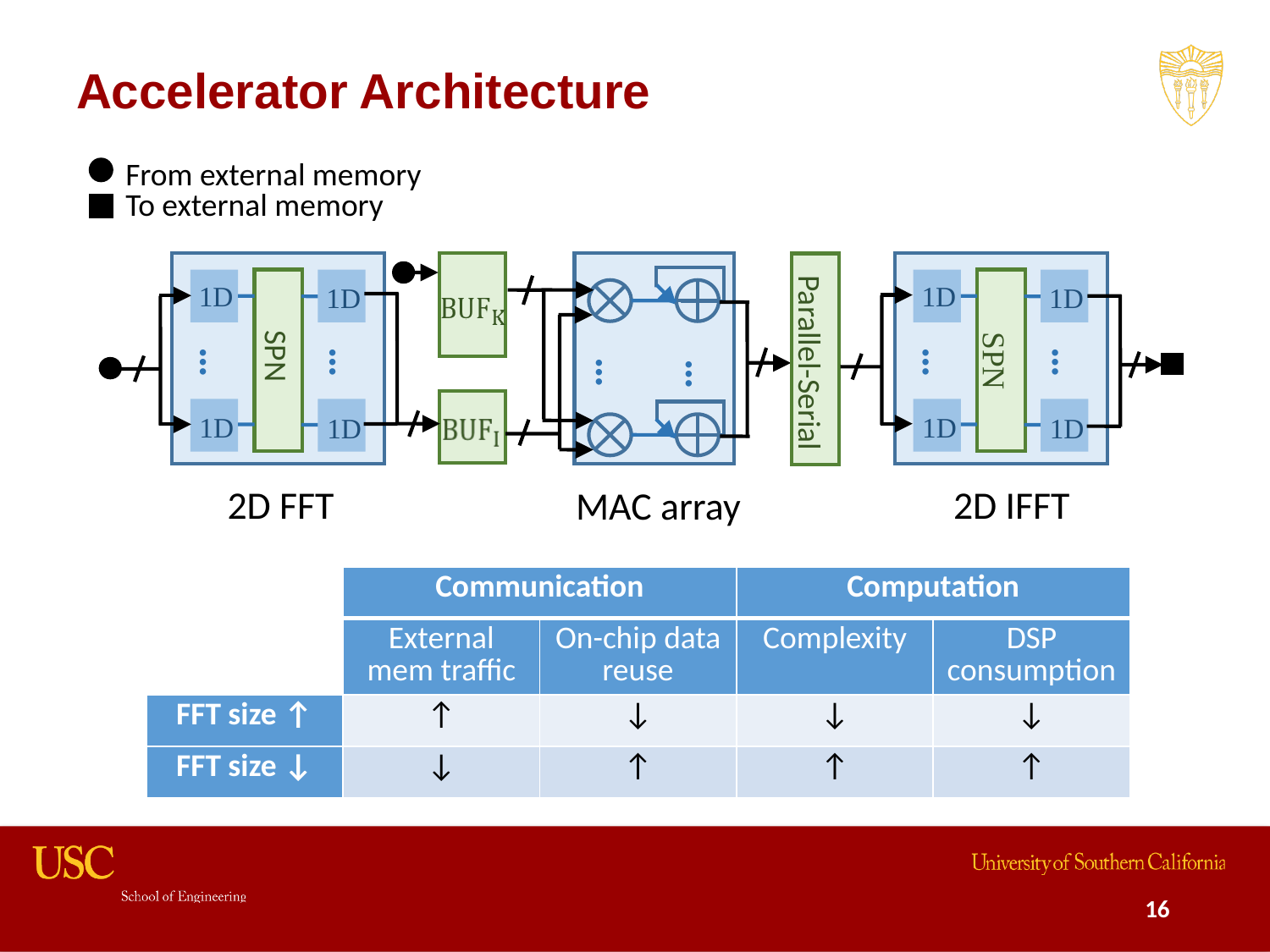

# Accelerator Architecture
From external memory

To external memory

Parallel-Serial

1D
1D
1D
1D

SPN
SPN
…
…
…
…

…

…

1D
1D
1D
1D

2D FFT
2D IFFT
MAC array
|  | Communication |  | Computation |  |
| --- | --- | --- | --- | --- |
|  | External mem traffic | On-chip data reuse | Complexity | DSP consumption |
| FFT size ↑ | ↑ | ↓ | ↓ | ↓ |
| FFT size ↓ | ↓ | ↑ | ↑ | ↑ |
16